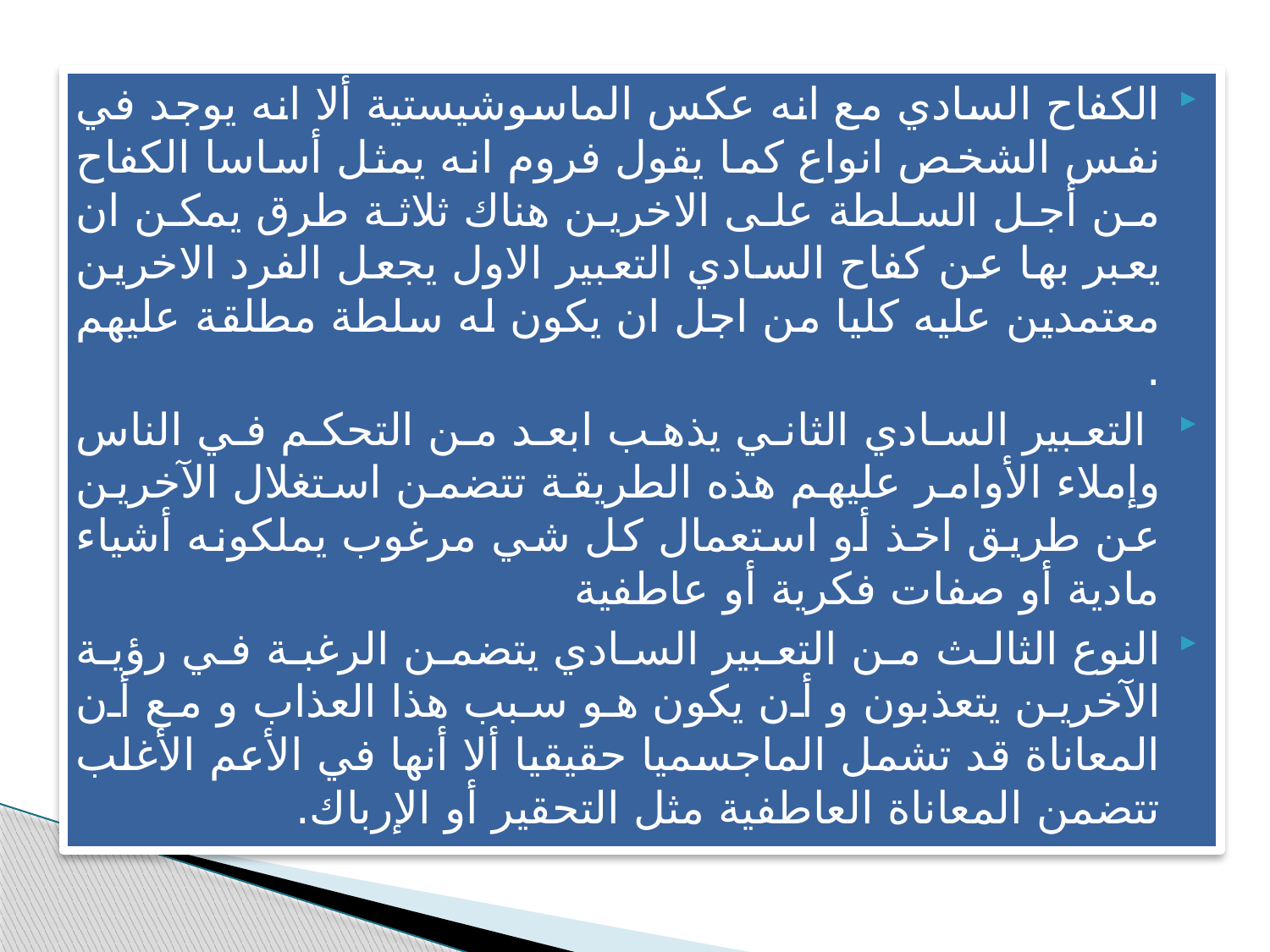

الكفاح السادي مع انه عكس الماسوشيستية ألا انه يوجد في نفس الشخص انواع كما يقول فروم انه يمثل أساسا الكفاح من أجل السلطة على الاخرين هناك ثلاثة طرق يمكن ان يعبر بها عن كفاح السادي التعبير الاول يجعل الفرد الاخرين معتمدين عليه كليا من اجل ان يكون له سلطة مطلقة عليهم .
 التعبير السادي الثاني يذهب ابعد من التحكم في الناس وإملاء الأوامر عليهم هذه الطريقة تتضمن استغلال الآخرين عن طريق اخذ أو استعمال كل شي مرغوب يملكونه أشياء مادية أو صفات فكرية أو عاطفية
النوع الثالث من التعبير السادي يتضمن الرغبة في رؤية الآخرين يتعذبون و أن يكون هو سبب هذا العذاب و مع أن المعاناة قد تشمل الماجسميا حقيقيا ألا أنها في الأعم الأغلب تتضمن المعاناة العاطفية مثل التحقير أو الإرباك.